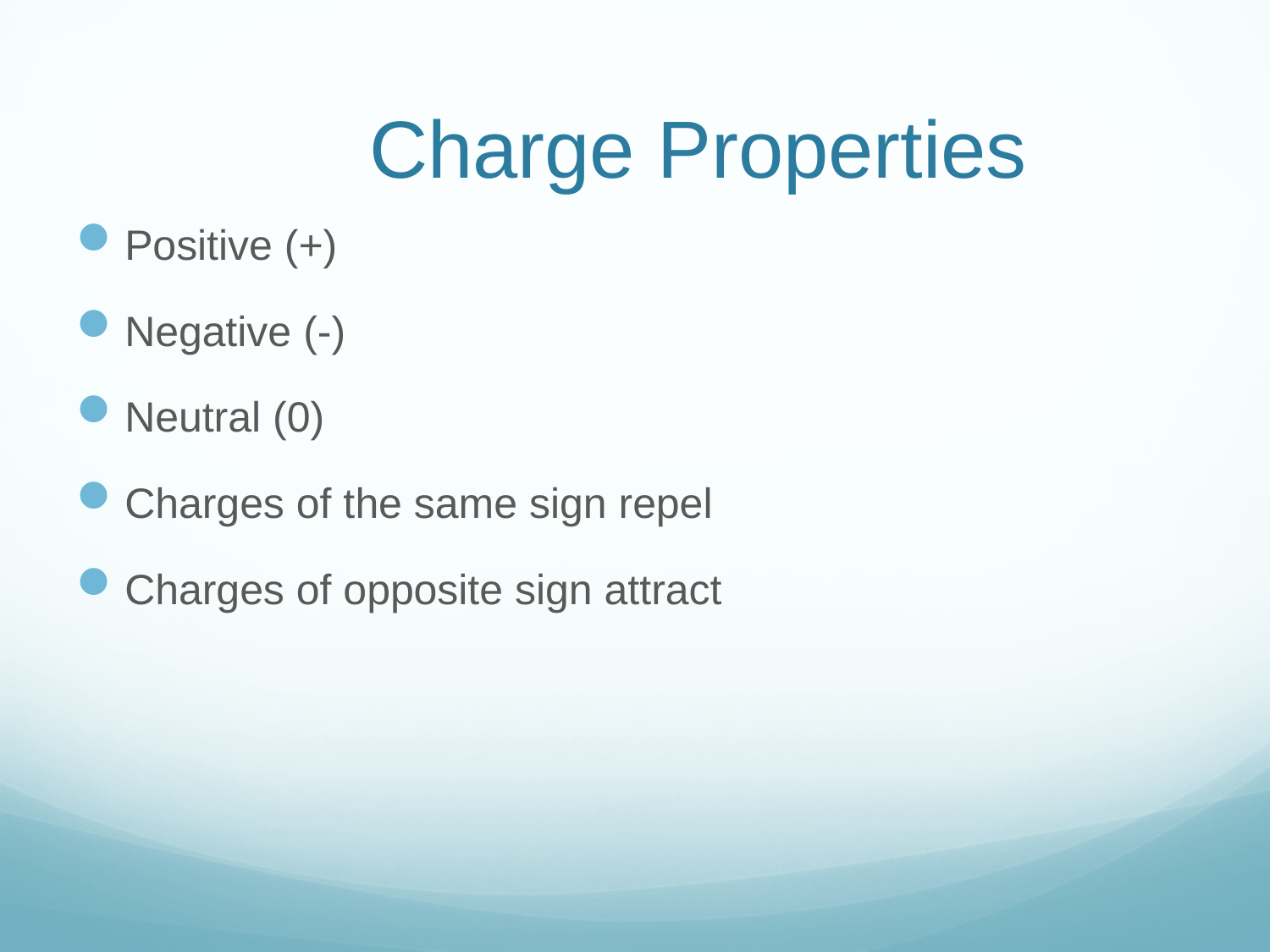

# Charge Properties
Positive (+)
Negative (-)
Neutral (0)
Charges of the same sign repel
Charges of opposite sign attract